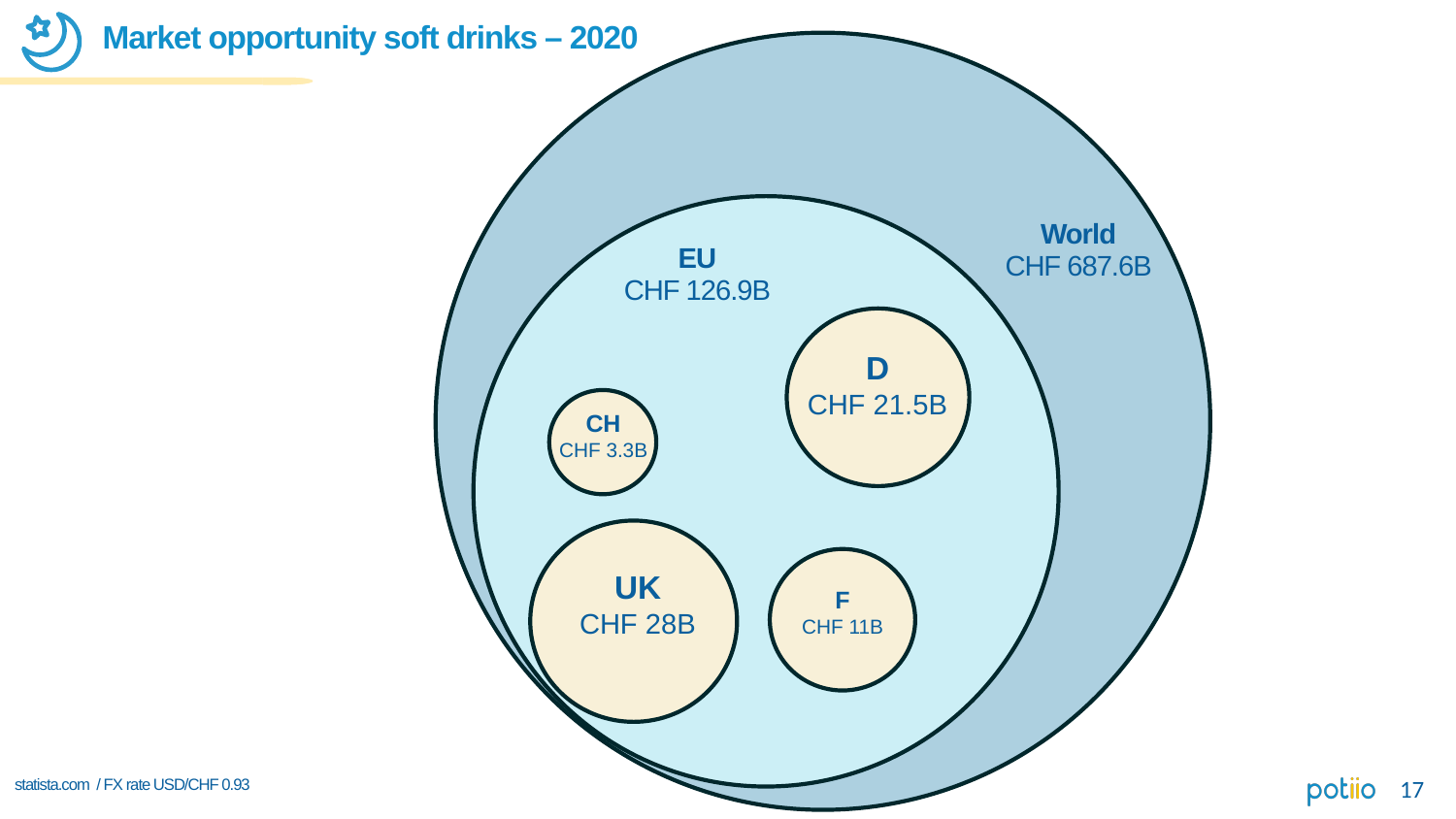

# Market opportunity soft drinks – 2020

World
EU
CHF 687.6B
CHF 126.9B

D
CHF 21.5B

CH
CHF 3.3B

UK
CHF 28B
F
CHF 11B
statista.com  / FX rate USD/CHF 0.93